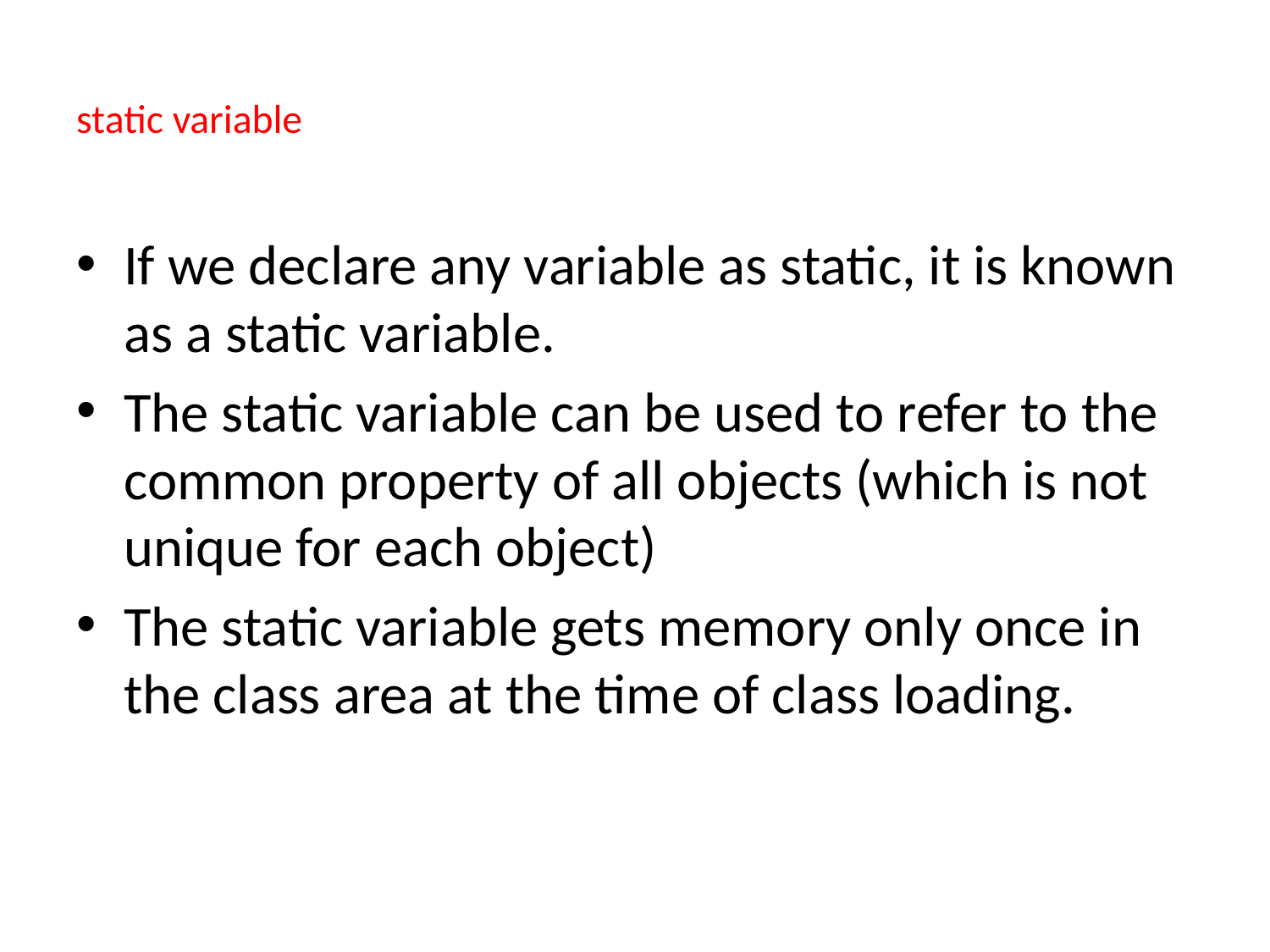

# static variable
If we declare any variable as static, it is known as a static variable.
The static variable can be used to refer to the common property of all objects (which is not unique for each object)
The static variable gets memory only once in the class area at the time of class loading.